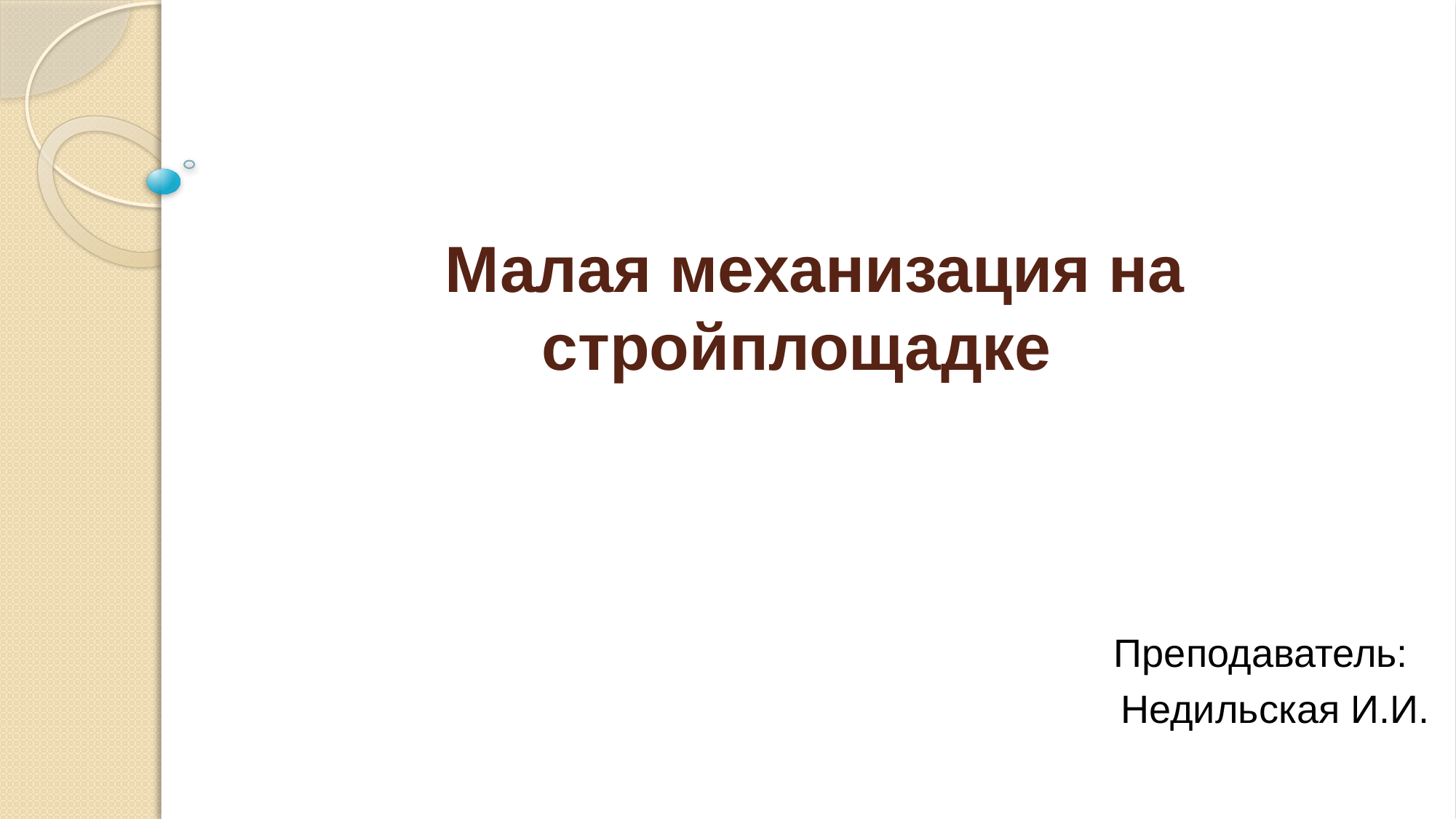

# Малая механизация на стройплощадке

Преподаватель:
Недильская И.И.